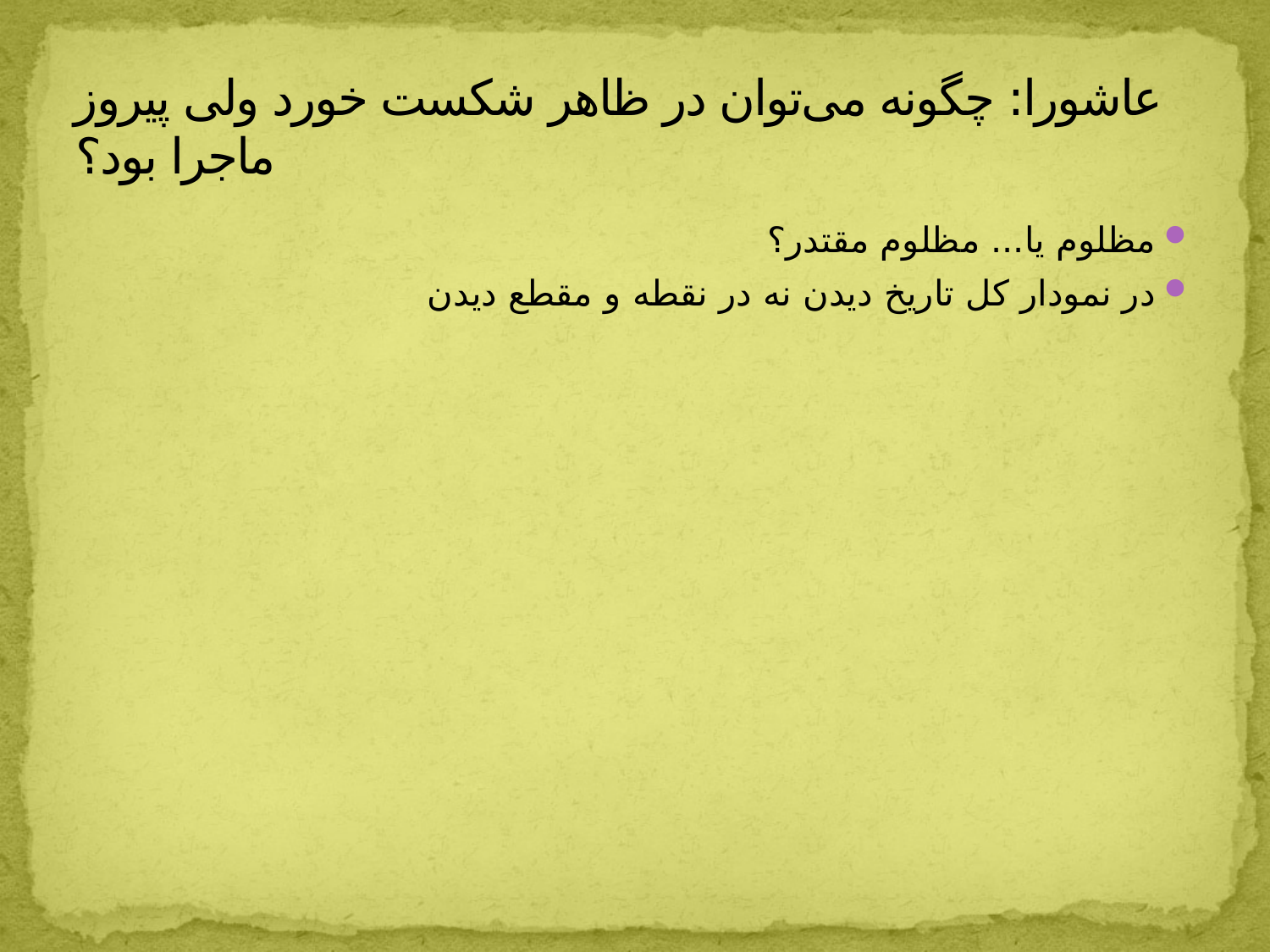

# عاشورا: چگونه می‌توان در ظاهر شکست خورد ولی پیروز ماجرا بود؟
مظلوم یا... مظلوم مقتدر؟
در نمودار کل تاریخ دیدن نه در نقطه و مقطع دیدن